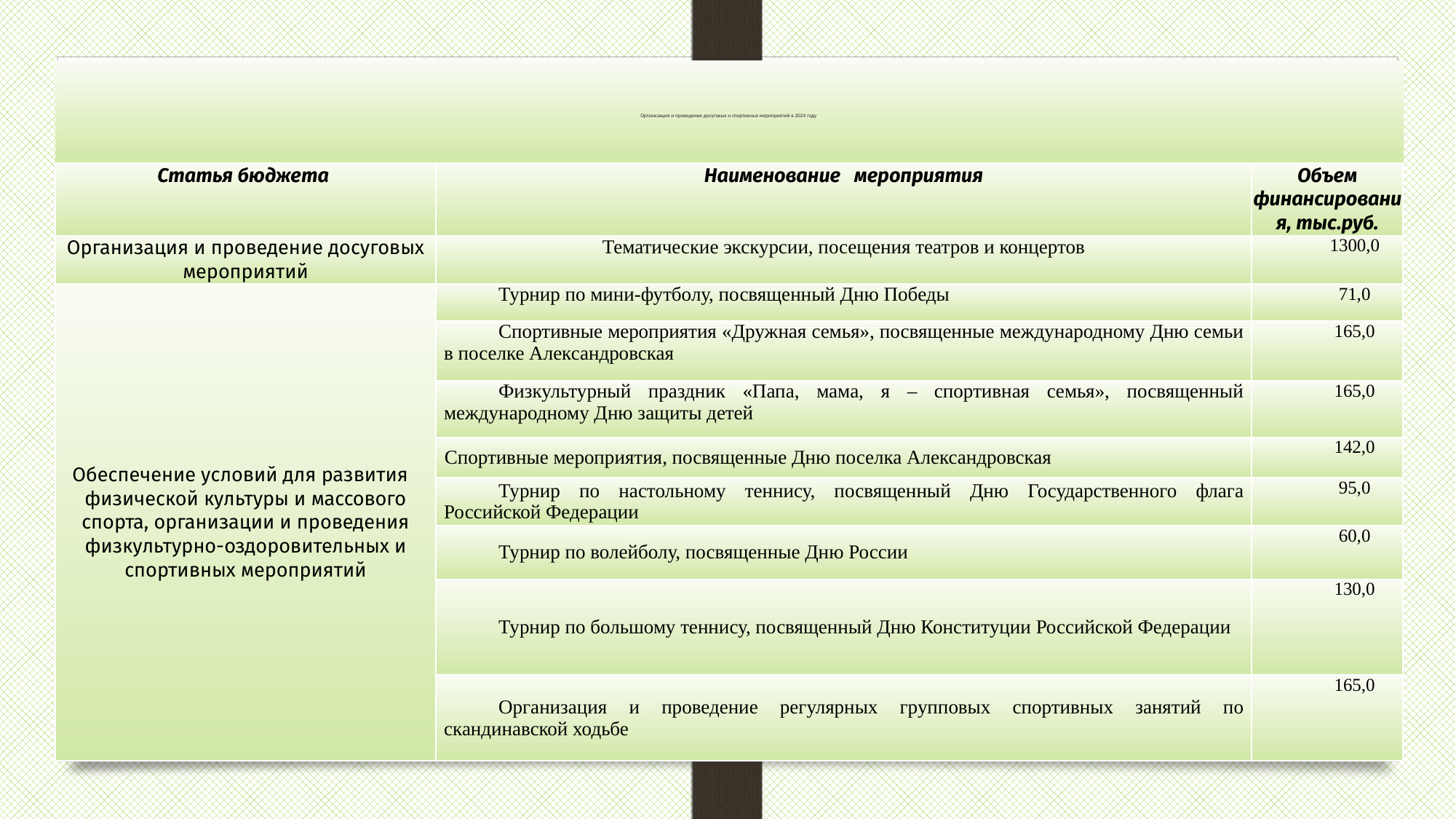

# Организация и проведение досуговых и спортивных мероприятий в 2024 году
| Статья бюджета | Наименование мероприятия | Объем финансирования, тыс.руб. |
| --- | --- | --- |
| Организация и проведение досуговых мероприятий | Тематические экскурсии, посещения театров и концертов | 1300,0 |
| Обеспечение условий для развития физической культуры и массового спорта, организации и проведения физкультурно-оздоровительных и спортивных мероприятий | Турнир по мини-футболу, посвященный Дню Победы | 71,0 |
|  | Спортивные мероприятия «Дружная семья», посвященные международному Дню семьи в поселке Александровская | 165,0 |
|  | Физкультурный праздник «Папа, мама, я – спортивная семья», посвященный международному Дню защиты детей | 165,0 |
|  | Спортивные мероприятия, посвященные Дню поселка Александровская | 142,0 |
|  | Турнир по настольному теннису, посвященный Дню Государственного флага Российской Федерации | 95,0 |
|  | Турнир по волейболу, посвященные Дню России | 60,0 |
|  | Турнир по большому теннису, посвященный Дню Конституции Российской Федерации | 130,0 |
|  | Организация и проведение регулярных групповых спортивных занятий по скандинавской ходьбе | 165,0 |